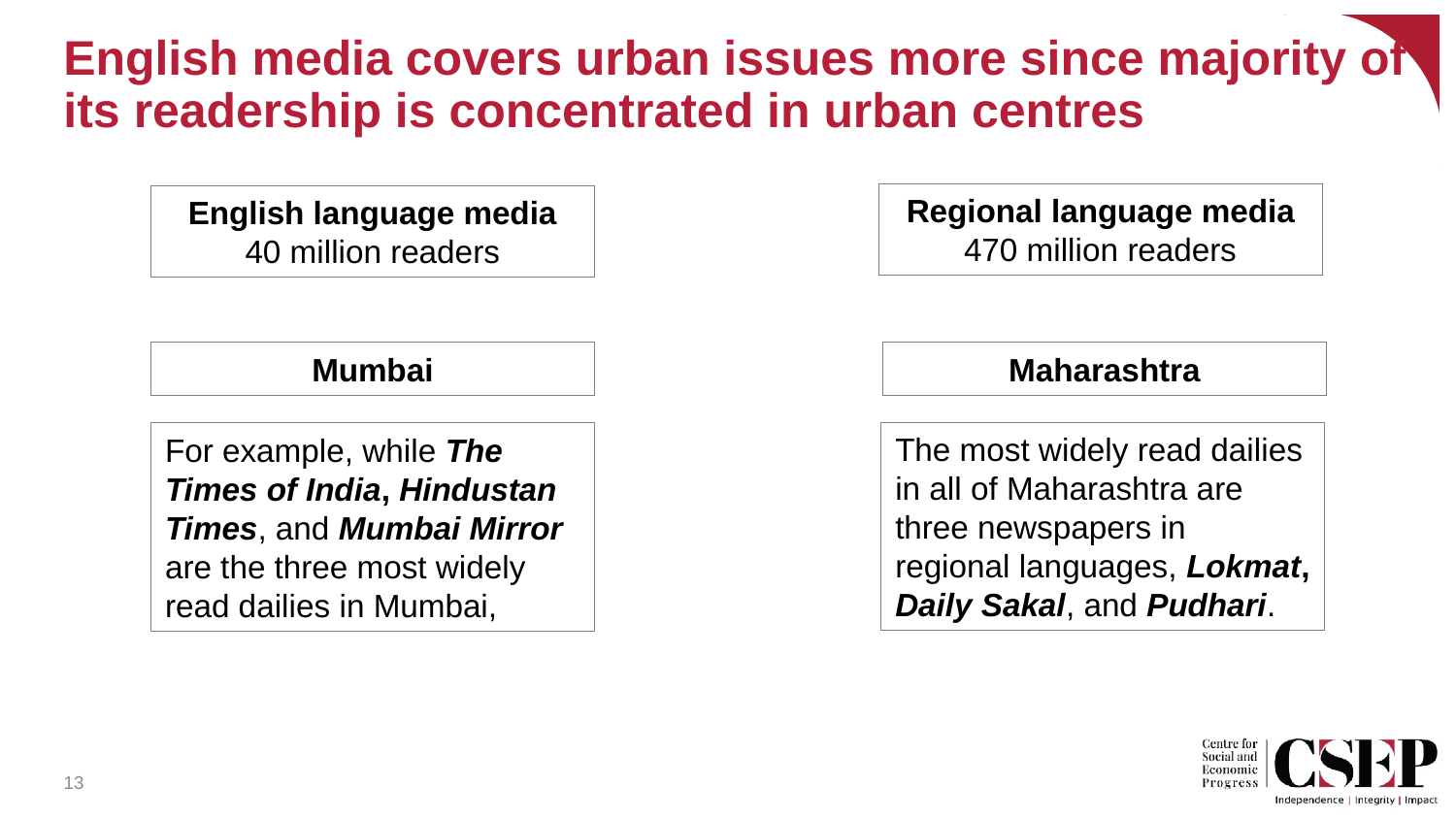

# English media covers urban issues more since majority of its readership is concentrated in urban centres
Regional language media
470 million readers
English language media
40 million readers
Mumbai
Maharashtra
The most widely read dailies in all of Maharashtra are three newspapers in regional languages, Lokmat, Daily Sakal, and Pudhari.
For example, while The Times of India, Hindustan Times, and Mumbai Mirror are the three most widely read dailies in Mumbai,
13